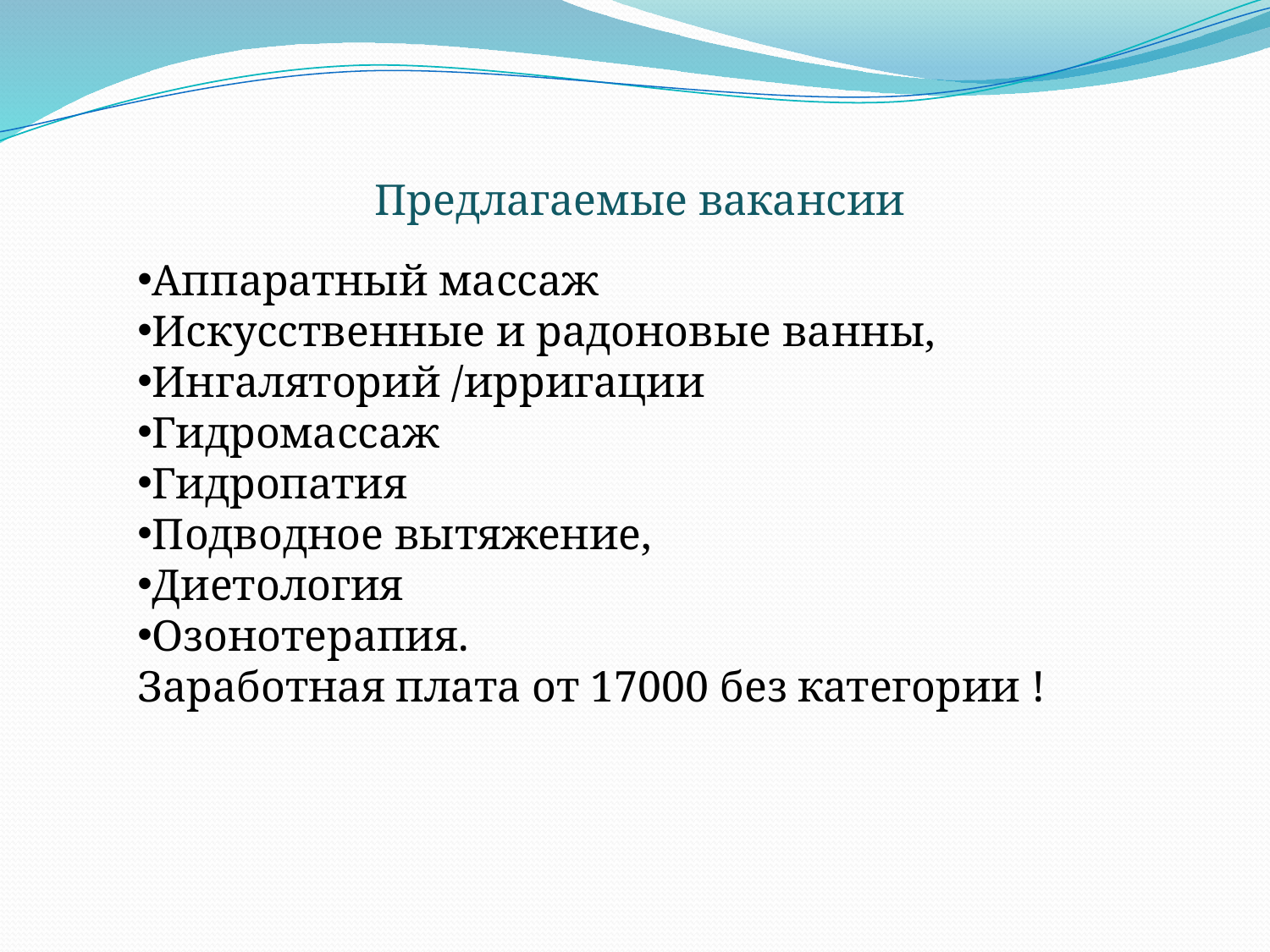

Предлагаемые вакансии
Аппаратный массаж
Искусственные и радоновые ванны,
Ингаляторий /ирригации
Гидромассаж
Гидропатия
Подводное вытяжение,
Диетология
Озонотерапия.
Заработная плата от 17000 без категории !